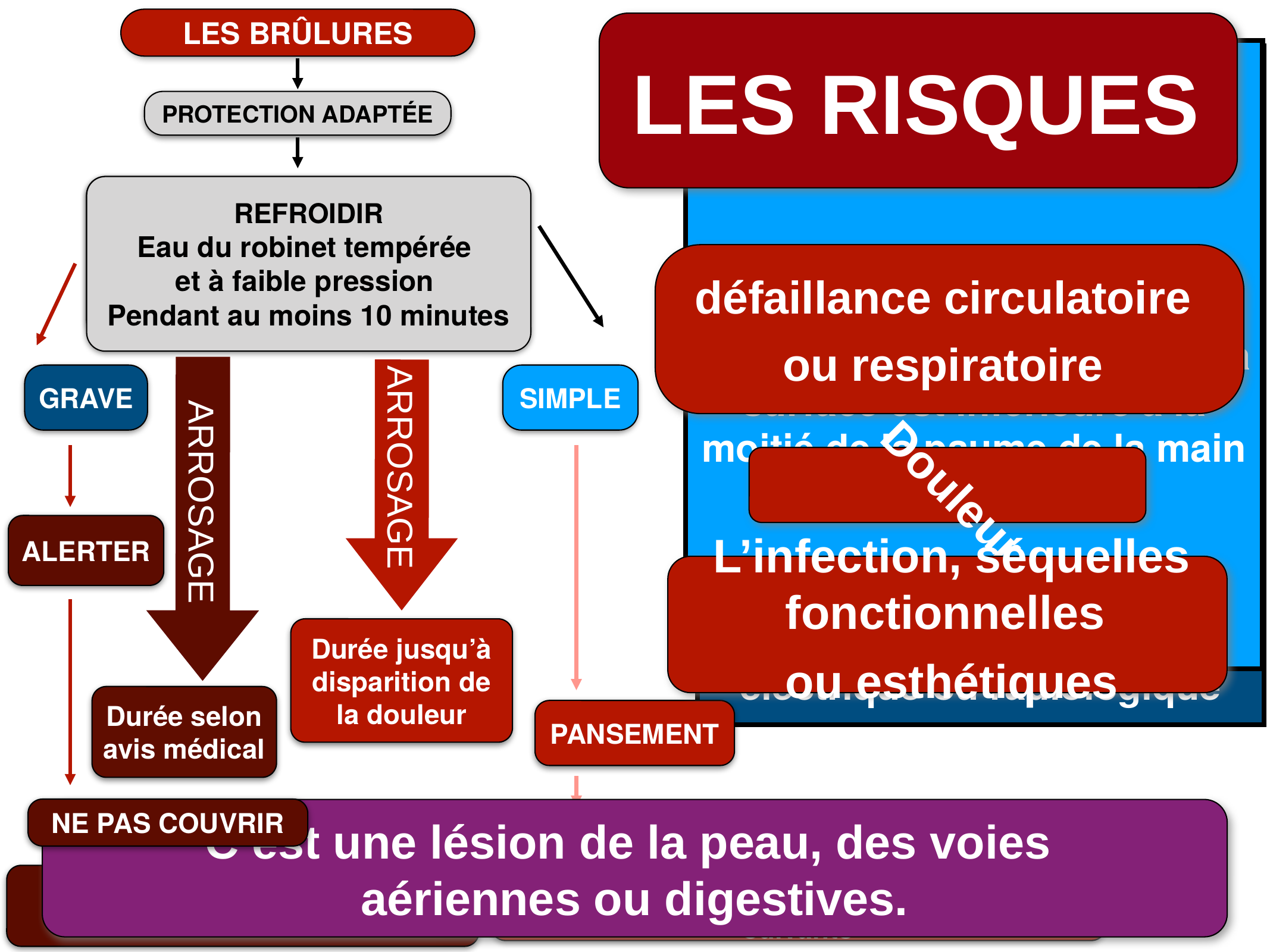

LES BRÛLURES

LES RISQUES
LES SIGNES

- Rougeurs ou cloques dont la surface est inférieure à la moitié de la paume de la main
LES SIGNES

- 1 ou plusieurs cloques dont la surface est supérieure à la moitié de la paume de la main
- Selon l’aspect (blanchâtre ou noirâtre
- Selon la localisation: visage, cou, mains, articulations, voisines d’un orifice naturel
- Chez l’enfant: rougeur étendue
- L’origine: chimique, électrique ou radiologique
LES CAUSES:

LA CHALEUR
L’ELECTRICITE
LES RADIATIONS
LES FROTTEMENTS

PROTECTION ADAPTÉE

REFROIDIR
Eau du robinet tempérée
et à faible pression
Pendant au moins 10 minutes
REFROIDIR
Eau du robinet tempérée
Et à faible pression
Pendant au moins 10 minutes

défaillance circulatoire
ou respiratoire

GRAVE
SIMPLE
ARROSAGE

Douleur sévère
ARROSAGE
ALERTER

L’infection, séquelles fonctionnelles
ou esthétiques

Durée jusqu’à disparition de la douleur
Durée selon avis médical
PANSEMENT

NE PAS COUVRIR

C’est une lésion de la peau, des voies
aériennes ou digestives.
AVIS MEDICAL:
- Validité vaccination antitétanique
- En cas d’aggravation dans les jours suivants
ALLONGER, SURVEILLER, PROTEGER